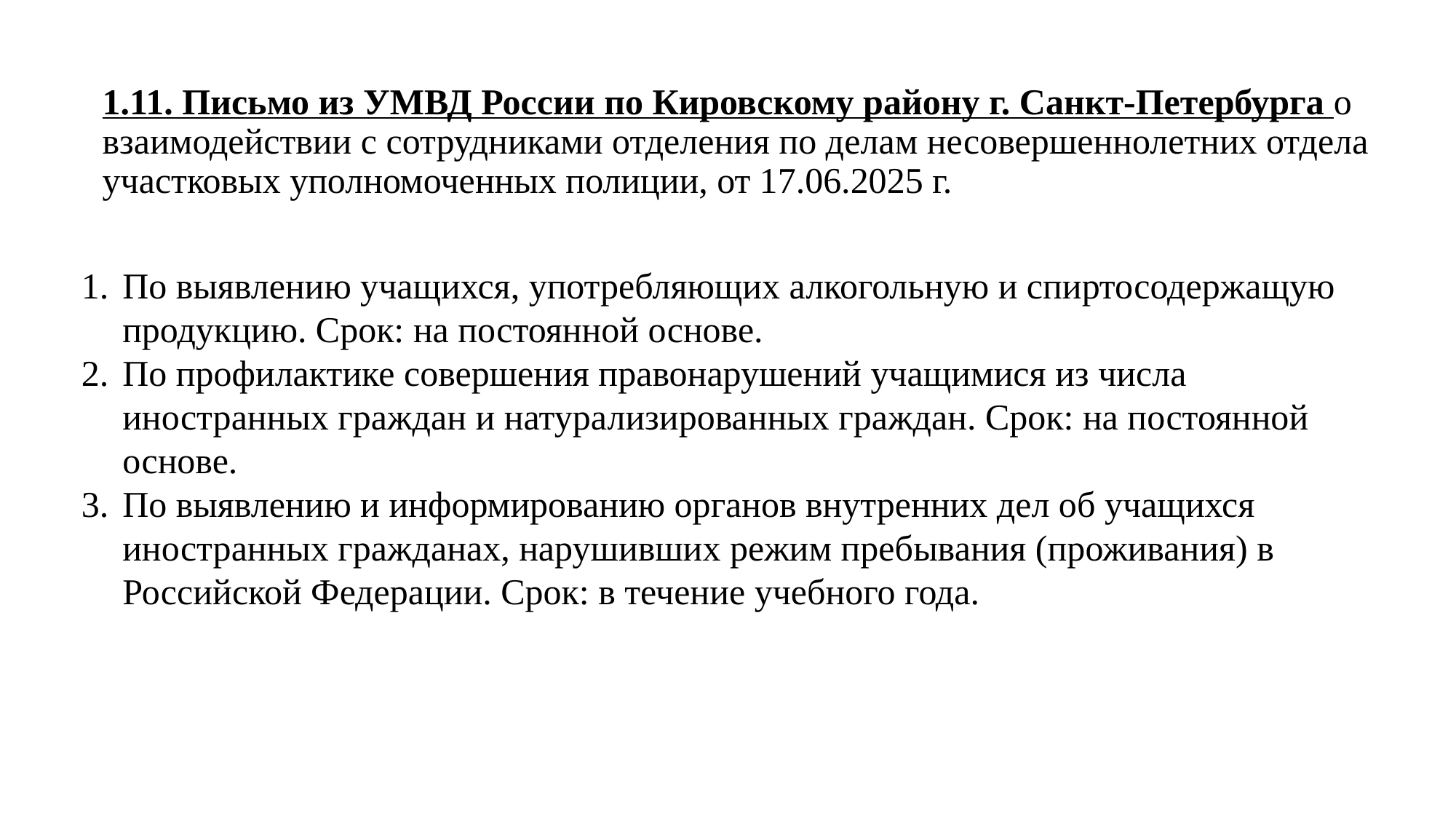

1.11. Письмо из УМВД России по Кировскому району г. Санкт-Петербурга о взаимодействии с сотрудниками отделения по делам несовершеннолетних отдела участковых уполномоченных полиции, от 17.06.2025 г.
По выявлению учащихся, употребляющих алкогольную и спиртосодержащую продукцию. Срок: на постоянной основе.
По профилактике совершения правонарушений учащимися из числа иностранных граждан и натурализированных граждан. Срок: на постоянной основе.
По выявлению и информированию органов внутренних дел об учащихся иностранных гражданах, нарушивших режим пребывания (проживания) в Российской Федерации. Срок: в течение учебного года.